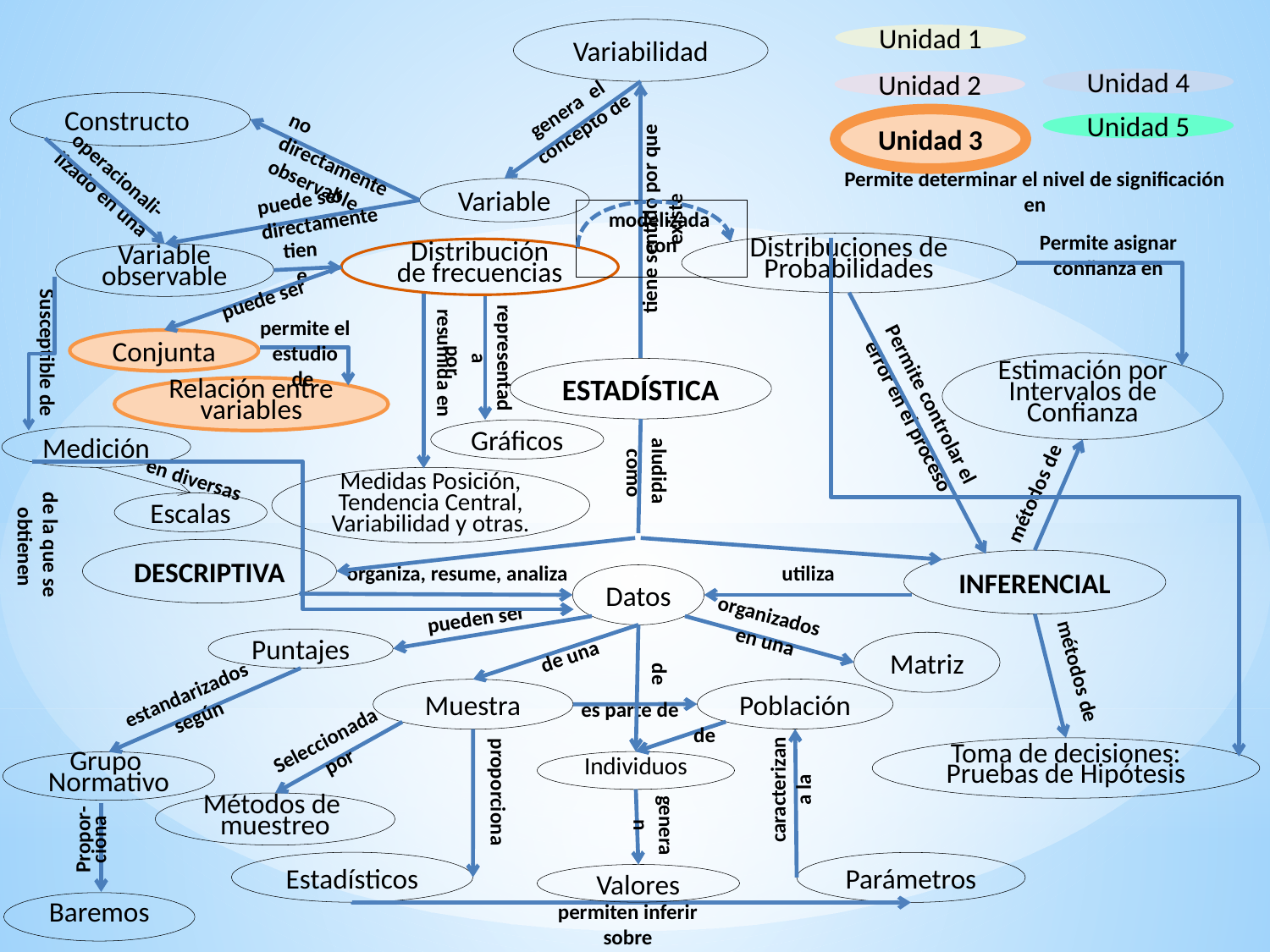

Permite determinar el nivel de significación en
genera  el
concepto de
Variabilidad
Unidad 1
Unidad 4
Unidad 2
no directamente observable
tiene sentido por que existe
Constructo
operacionali-
lizado en una
Unidad 3
Unidad 5
puede ser directamente
Permite asignar confianza en
modelizada
con
Variable
tiene
puede ser
Distribuciones de Probabilidades
Distribución de frecuencias
Variable observable
Susceptible de
representada
 por
permite el
estudio de
resumida en
Permite controlar el error en el proceso
Conjunta
Estimación por
Intervalos de Confianza
ESTADÍSTICA
Relación entre variables
Gráficos
aludida
como
métodos de
Medición
organiza, resume, analiza
en diversas
de la que se
obtienen
Medidas Posición,
Tendencia Central, Variabilidad y otras.
Escalas
utiliza
organizados
 en una
DESCRIPTIVA
pueden ser
INFERENCIAL
Datos
métodos de
de una
estandarizados
según
Puntajes
Matriz
de
es parte de
Seleccionada
 por
Población
Muestra
de
caracterizan
a la
proporciona
Toma de decisiones: Pruebas de Hipótesis
Individuos
Grupo
Normativo
generan
Propor-
ciona
Métodos de
muestreo
permiten inferir sobre
Estadísticos
Parámetros
Valores
Baremos